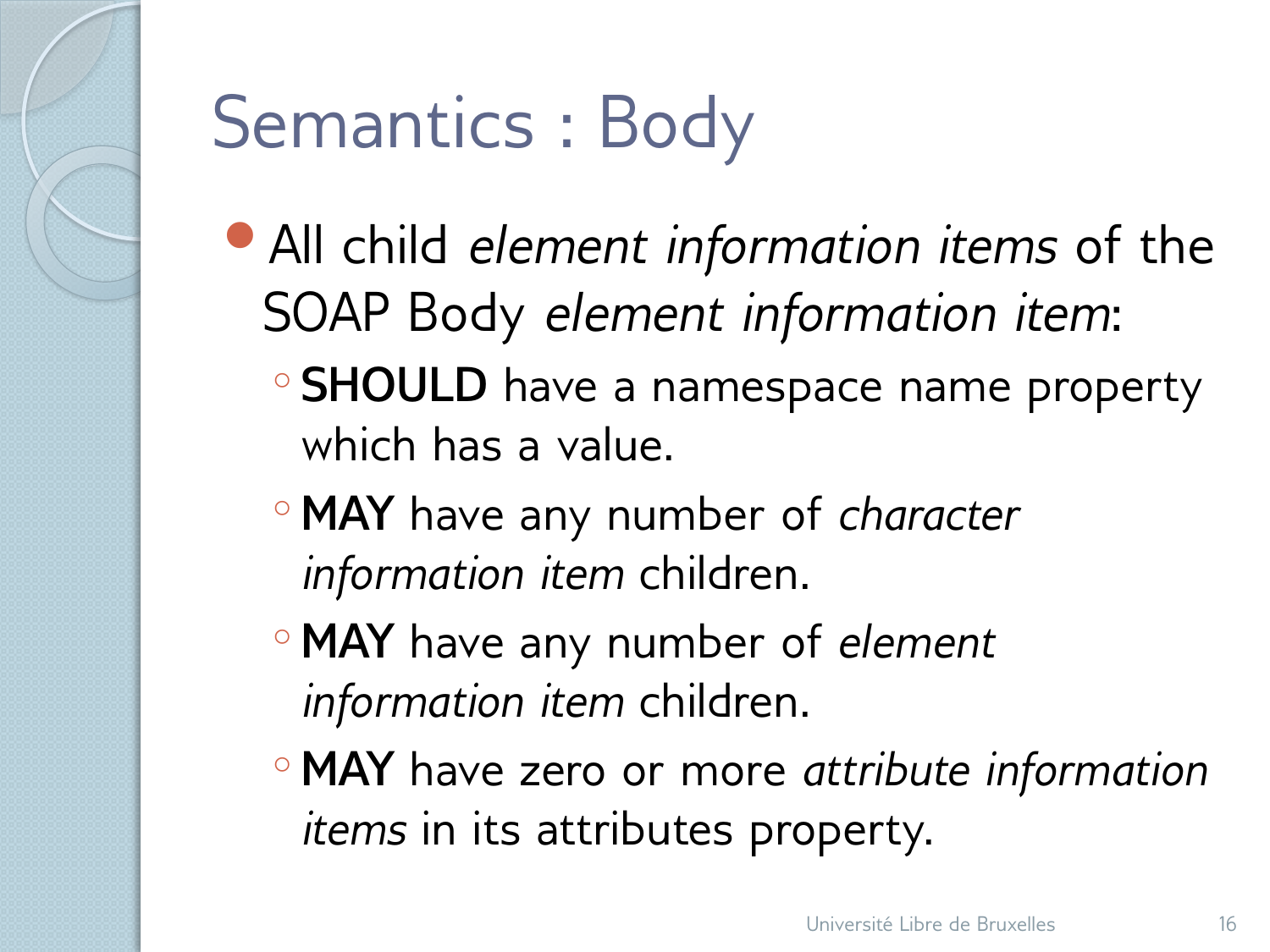

# Semantics : Body
All child element information items of the SOAP Body element information item:
SHOULD have a namespace name property which has a value.
MAY have any number of character information item children.
MAY have any number of element information item children.
MAY have zero or more attribute information items in its attributes property.
Université Libre de Bruxelles
16